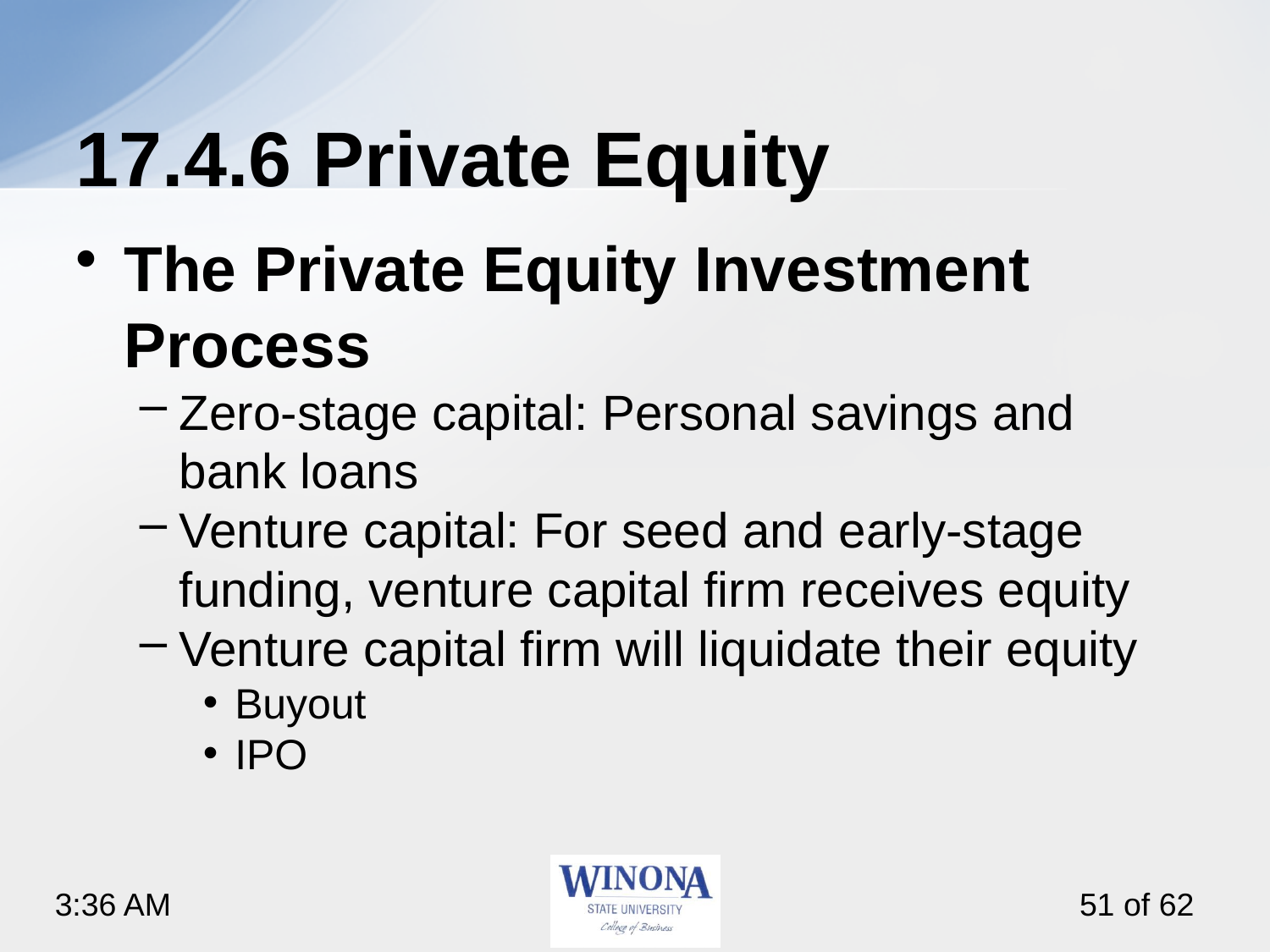

# 17.4.6 Private Equity
The Private Equity Investment Process
Zero-stage capital: Personal savings and bank loans
Venture capital: For seed and early-stage funding, venture capital firm receives equity
Venture capital firm will liquidate their equity
Buyout
IPO